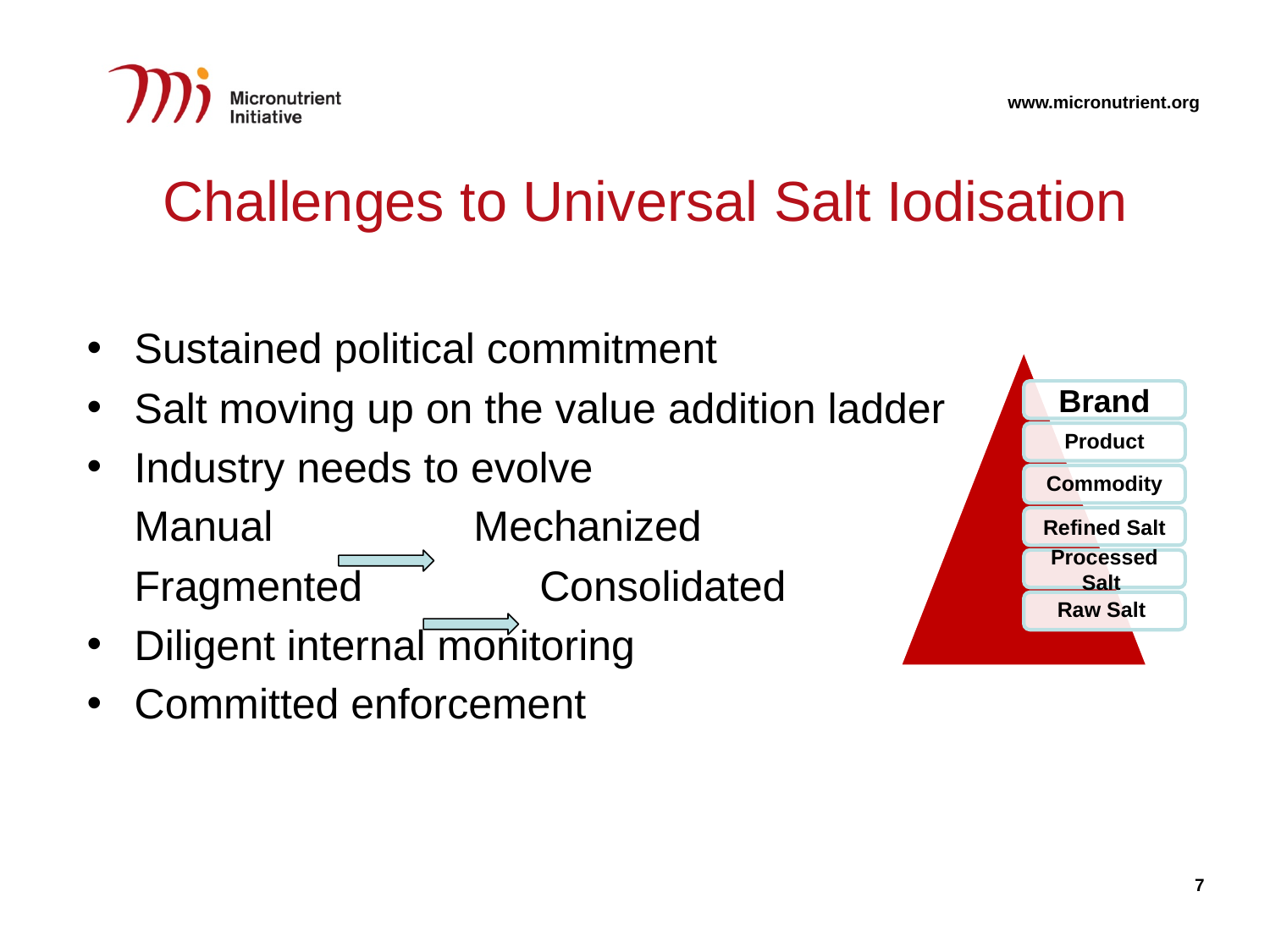

# Challenges to Universal Salt Iodisation

Sustained political commitment
Salt moving up on the value addition ladder
Industry needs to evolve
	Manual                 Mechanized
	Fragmented               Consolidated
Diligent internal monitoring
Committed enforcement

Brand
 Product
Commodity
Refined Salt
Processed Salt
Raw Salt